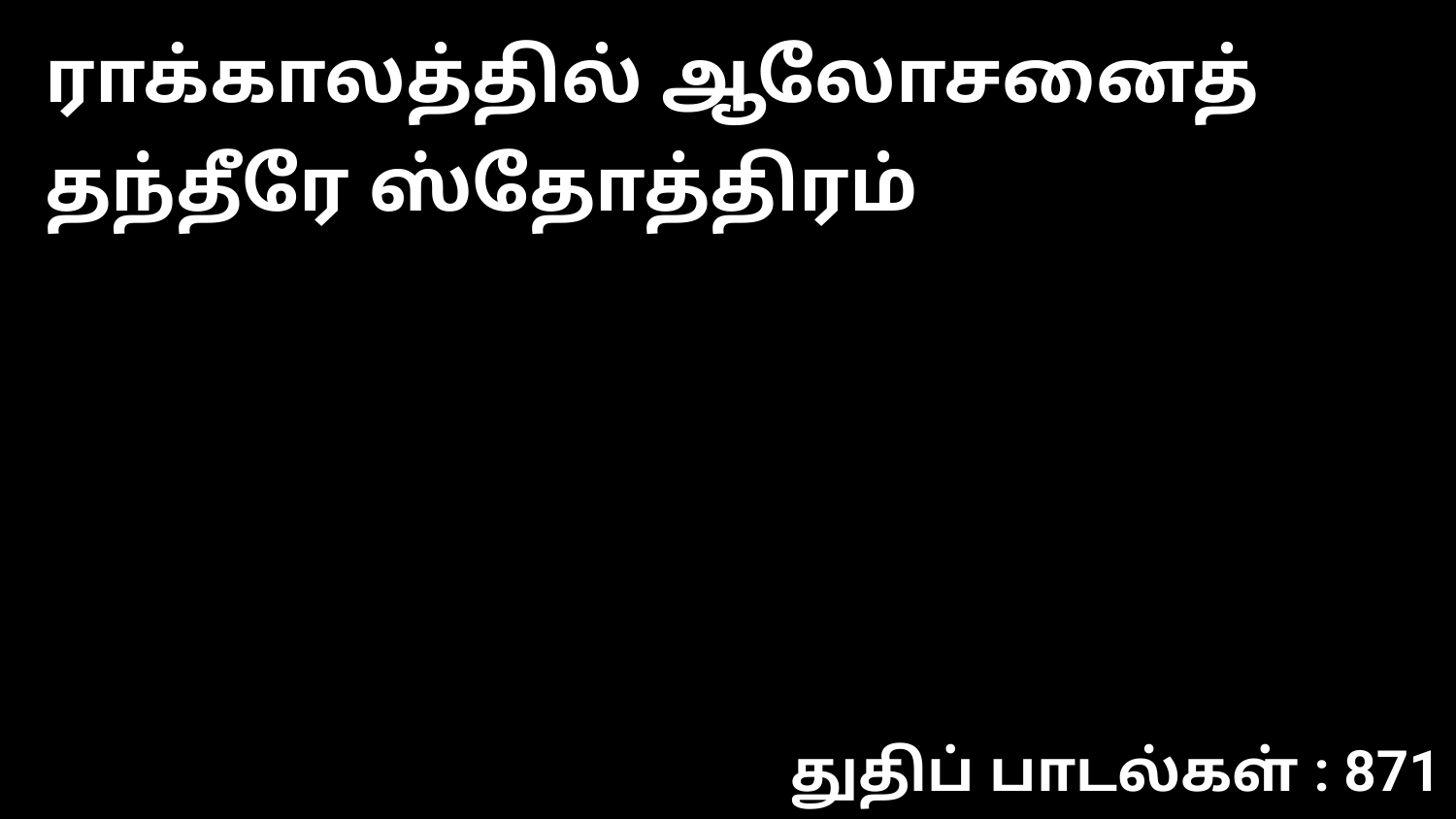

ராக்காலத்தில் ஆலோசனைத் தந்தீரே ஸ்தோத்திரம்
துதிப் பாடல்கள் : 871